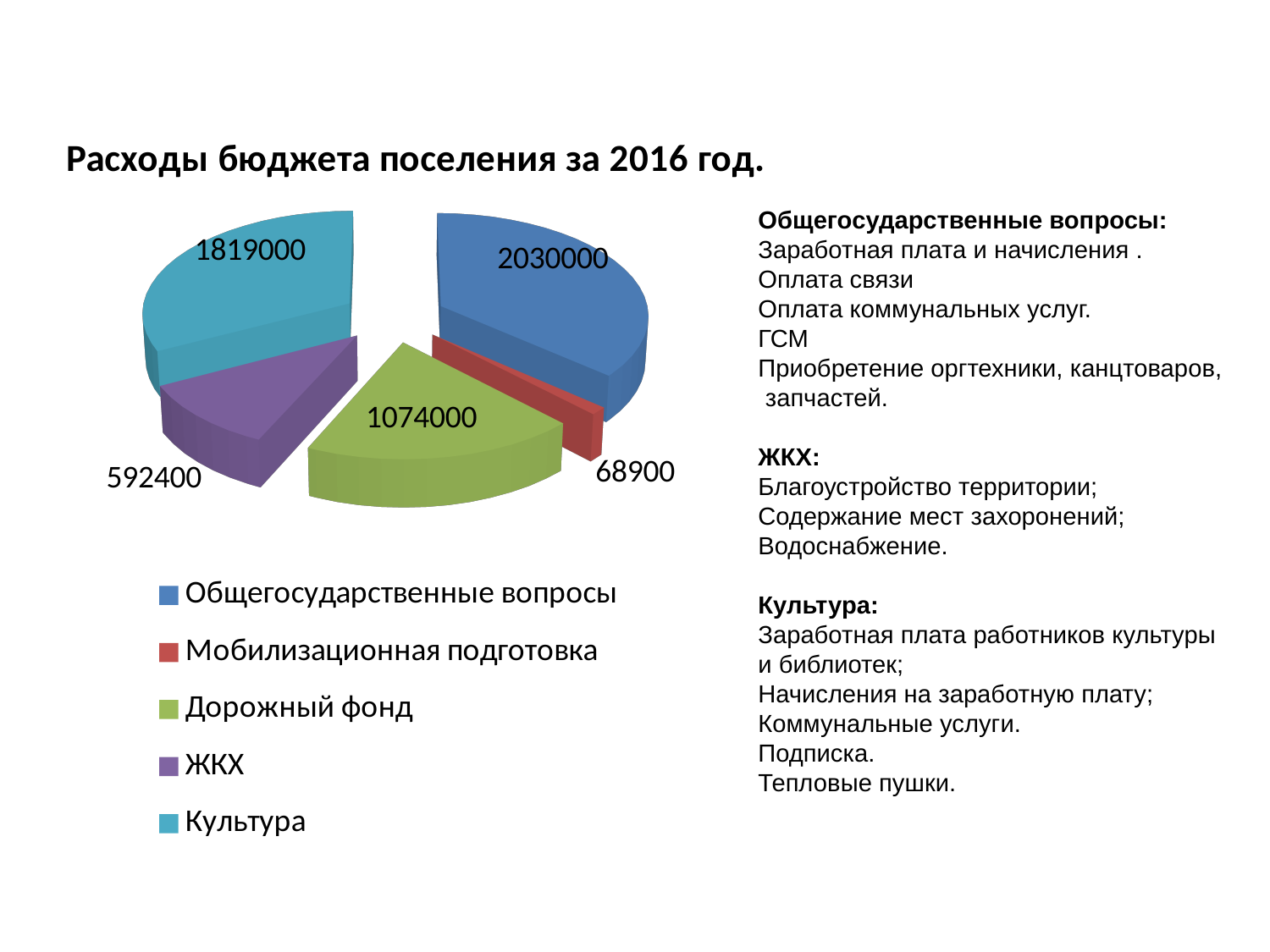

[unsupported chart]

Общегосударственные вопросы:
Заработная плата и начисления .
Оплата связи
Оплата коммунальных услуг.
ГСМ
Приобретение оргтехники, канцтоваров,
 запчастей.

ЖКХ:
Благоустройство территории;
Содержание мест захоронений;
Водоснабжение.

Культура:
Заработная плата работников культуры
и библиотек;
Начисления на заработную плату;
Коммунальные услуги.
Подписка.
Тепловые пушки.